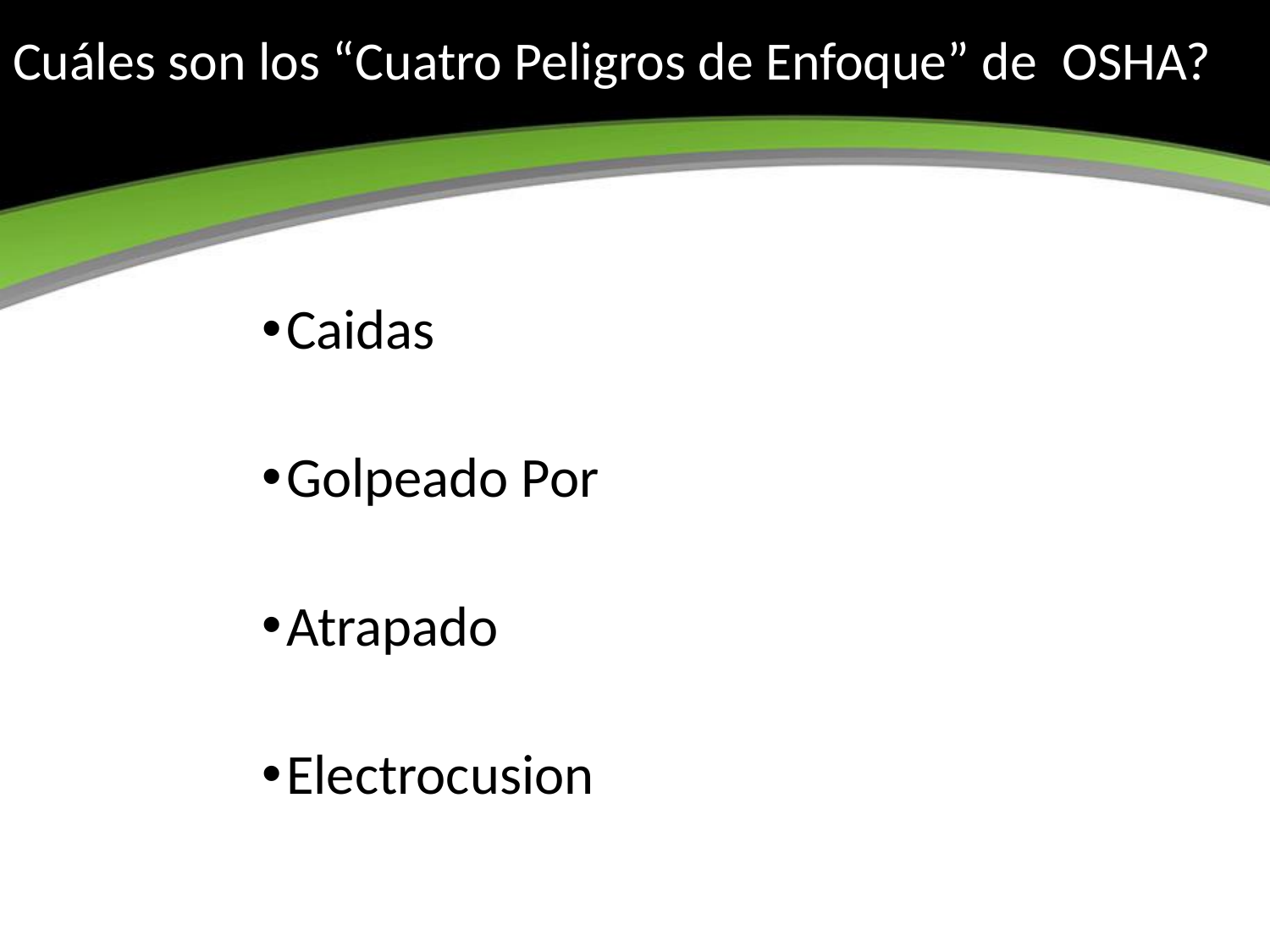

# Cuáles son los “Cuatro Peligros de Enfoque” de  OSHA?
Caidas

Golpeado Por

Atrapado

Electrocusion